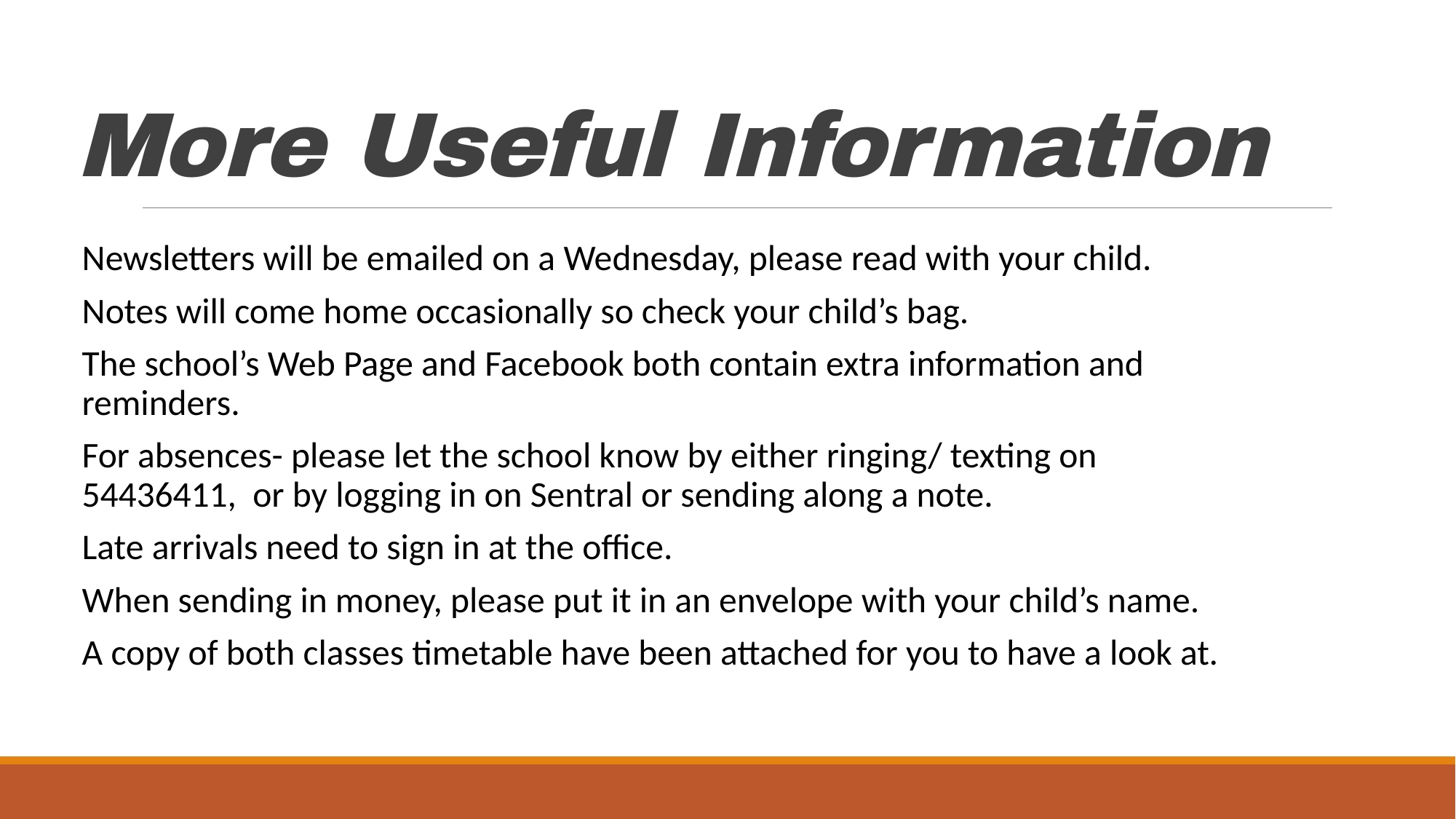

# More Useful Information

Newsletters will be emailed on a Wednesday, please read with your child.
Notes will come home occasionally so check your child’s bag.
The school’s Web Page and Facebook both contain extra information and reminders.
For absences- please let the school know by either ringing/ texting on 54436411,  or by logging in on Sentral or sending along a note.
Late arrivals need to sign in at the office.
When sending in money, please put it in an envelope with your child’s name.
A copy of both classes timetable have been attached for you to have a look at.